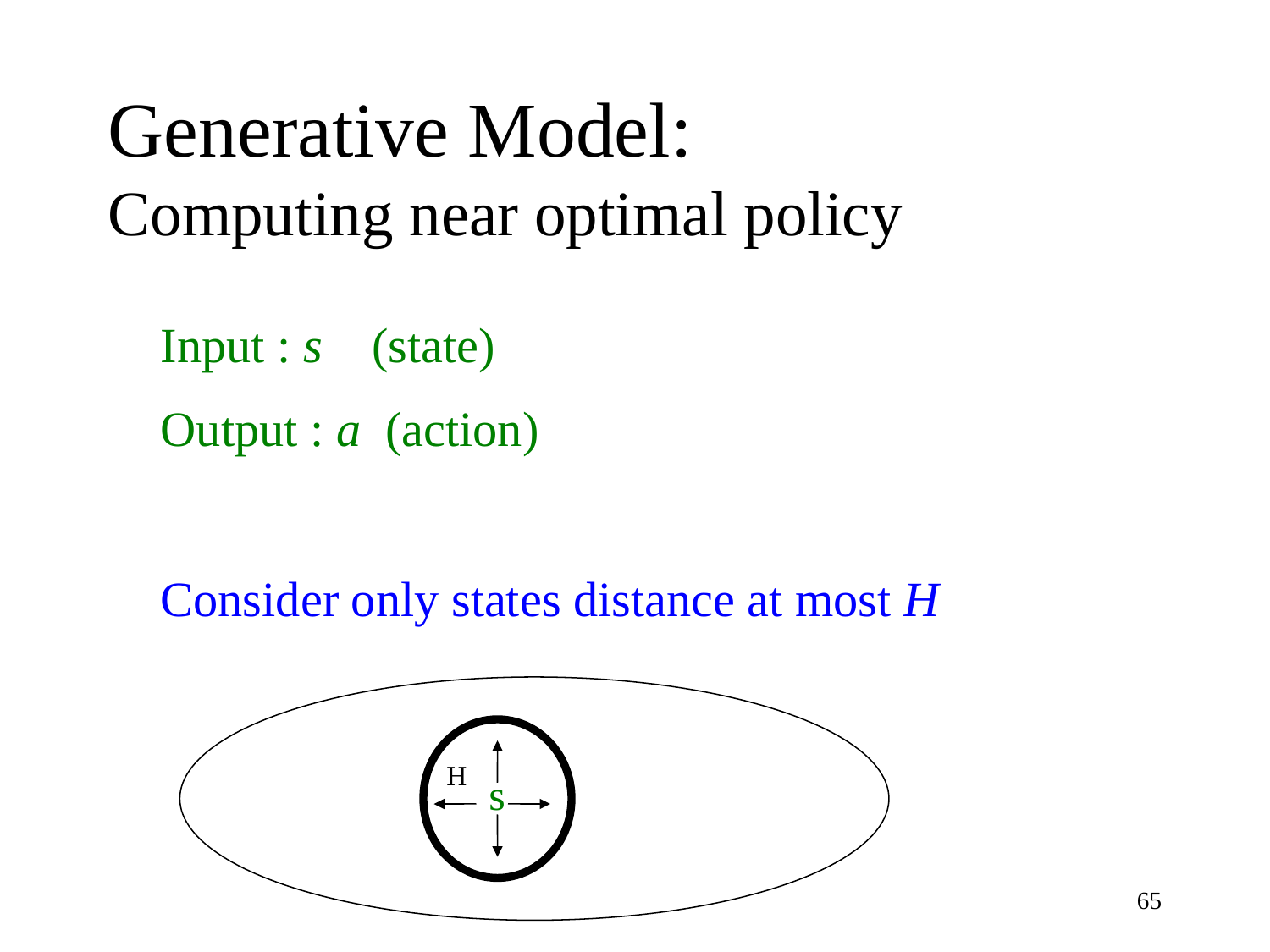

# Generative Model: Computing near optimal policy
Input : s    (state)
Output : a  (action)
Consider only states distance at most H

H
s

65